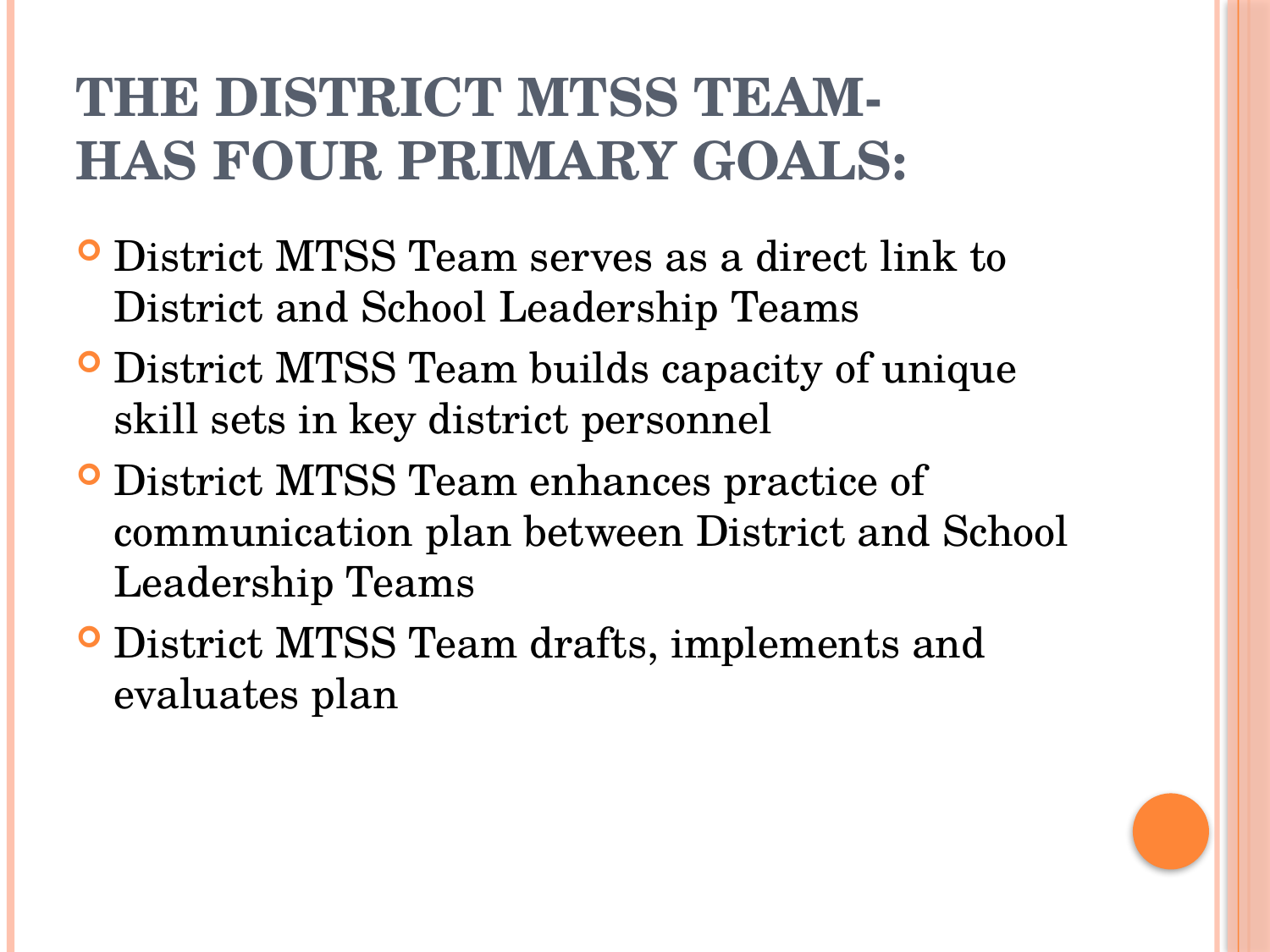

# The District MTSS Team- has four primary goals:
District MTSS Team serves as a direct link to District and School Leadership Teams
District MTSS Team builds capacity of unique skill sets in key district personnel
District MTSS Team enhances practice of communication plan between District and School Leadership Teams
District MTSS Team drafts, implements and evaluates plan